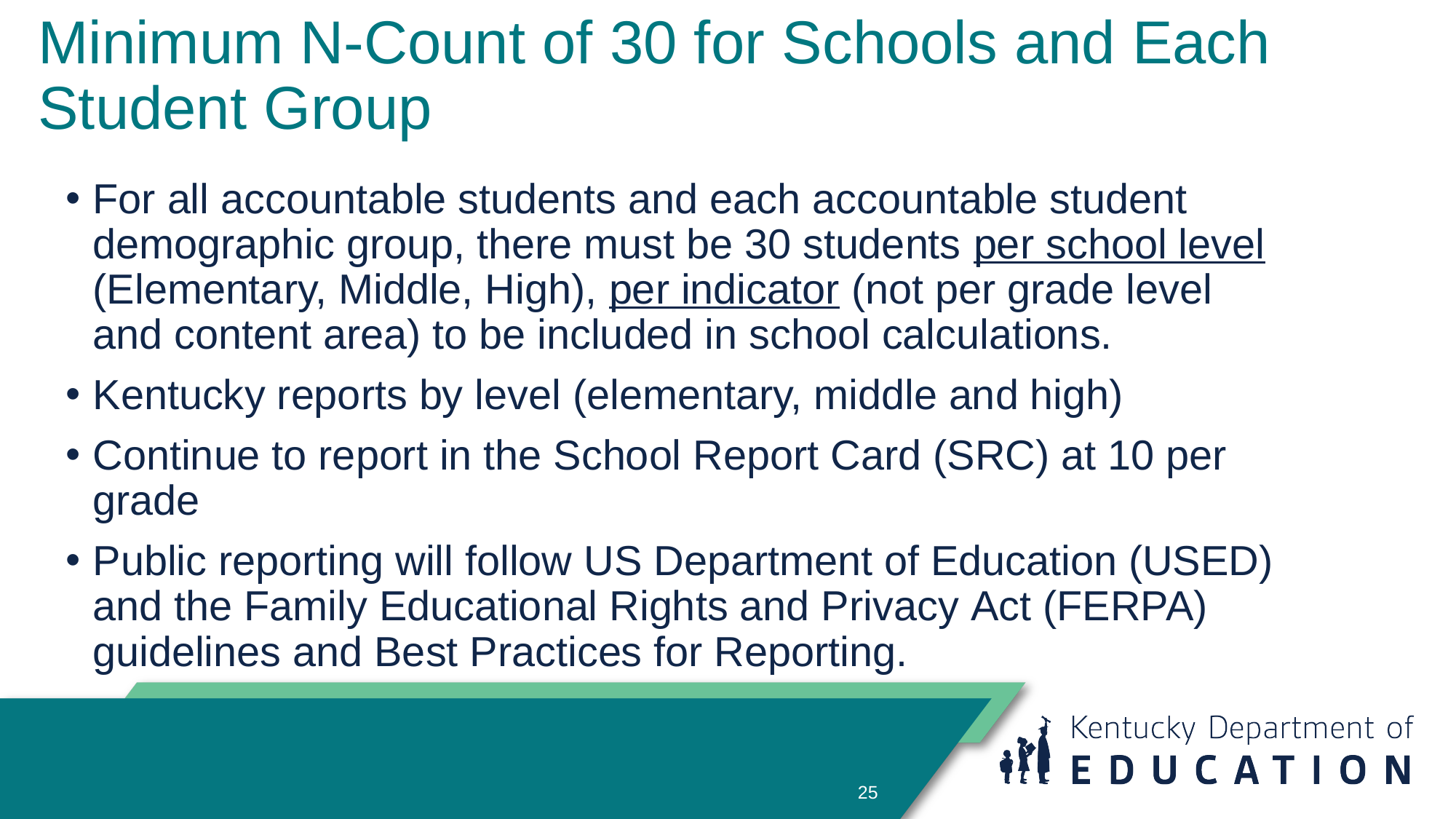

# Minimum N-Count of 30 for Schools and Each Student Group​
For all accountable students and each accountable student demographic group, there must be 30 students per school level (Elementary, Middle, High), per indicator (not per grade level and content area) to be included in school calculations.
Kentucky reports by level (elementary, middle and high)
Continue to report in the School Report Card (SRC) at 10 per grade​
Public reporting will follow US Department of Education (USED) and the Family Educational Rights and Privacy Act (FERPA) guidelines and Best Practices for Reporting.